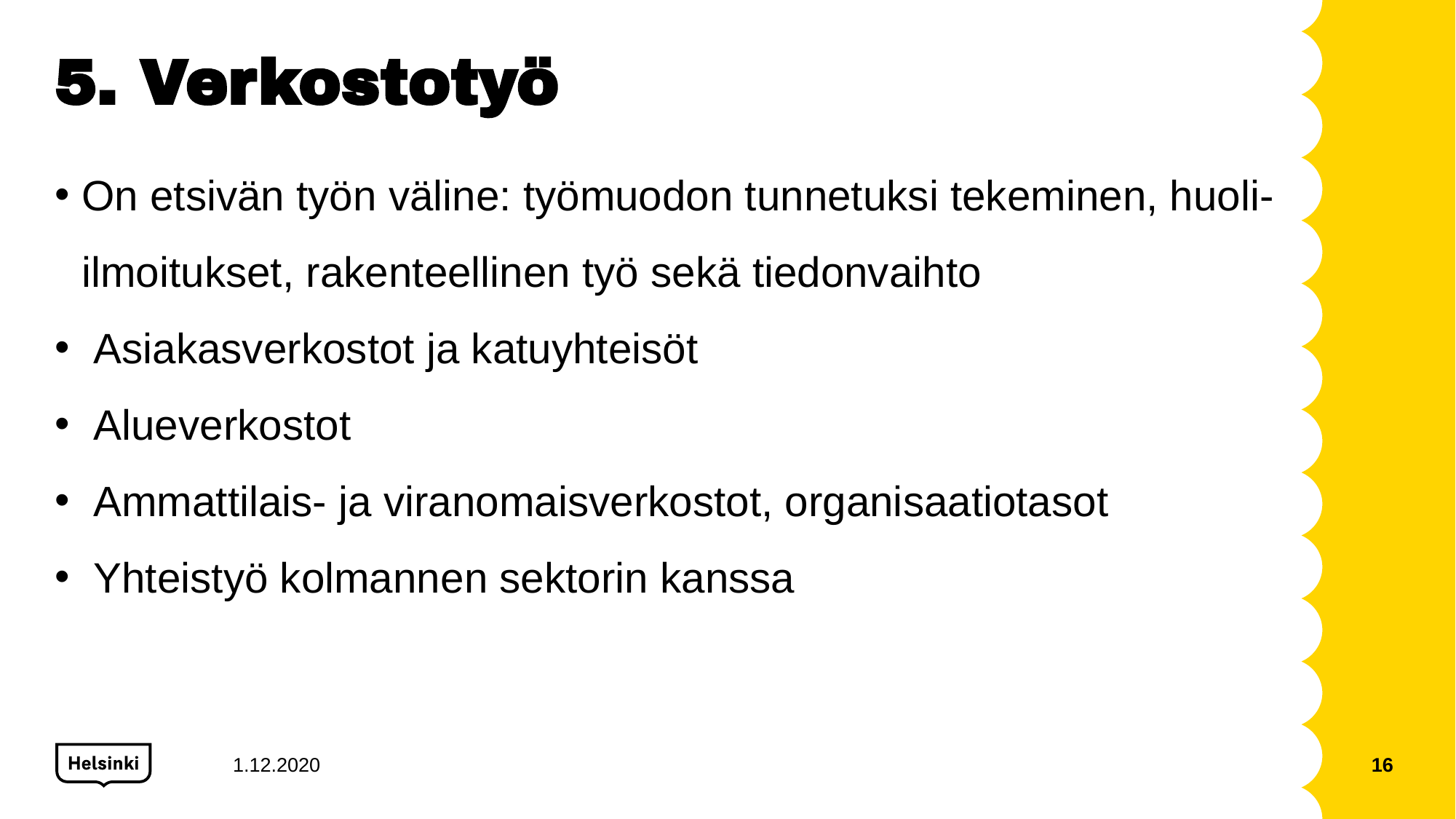

# 5. Verkostotyö
On etsivän työn väline: työmuodon tunnetuksi tekeminen, huoli-ilmoitukset, rakenteellinen työ sekä tiedonvaihto​
 Asiakasverkostot ja katuyhteisöt ​
 Alueverkostot​
 Ammattilais- ja viranomaisverkostot, organisaatiotasot​
 Yhteistyö kolmannen sektorin kanssa  ​
1.12.2020
16